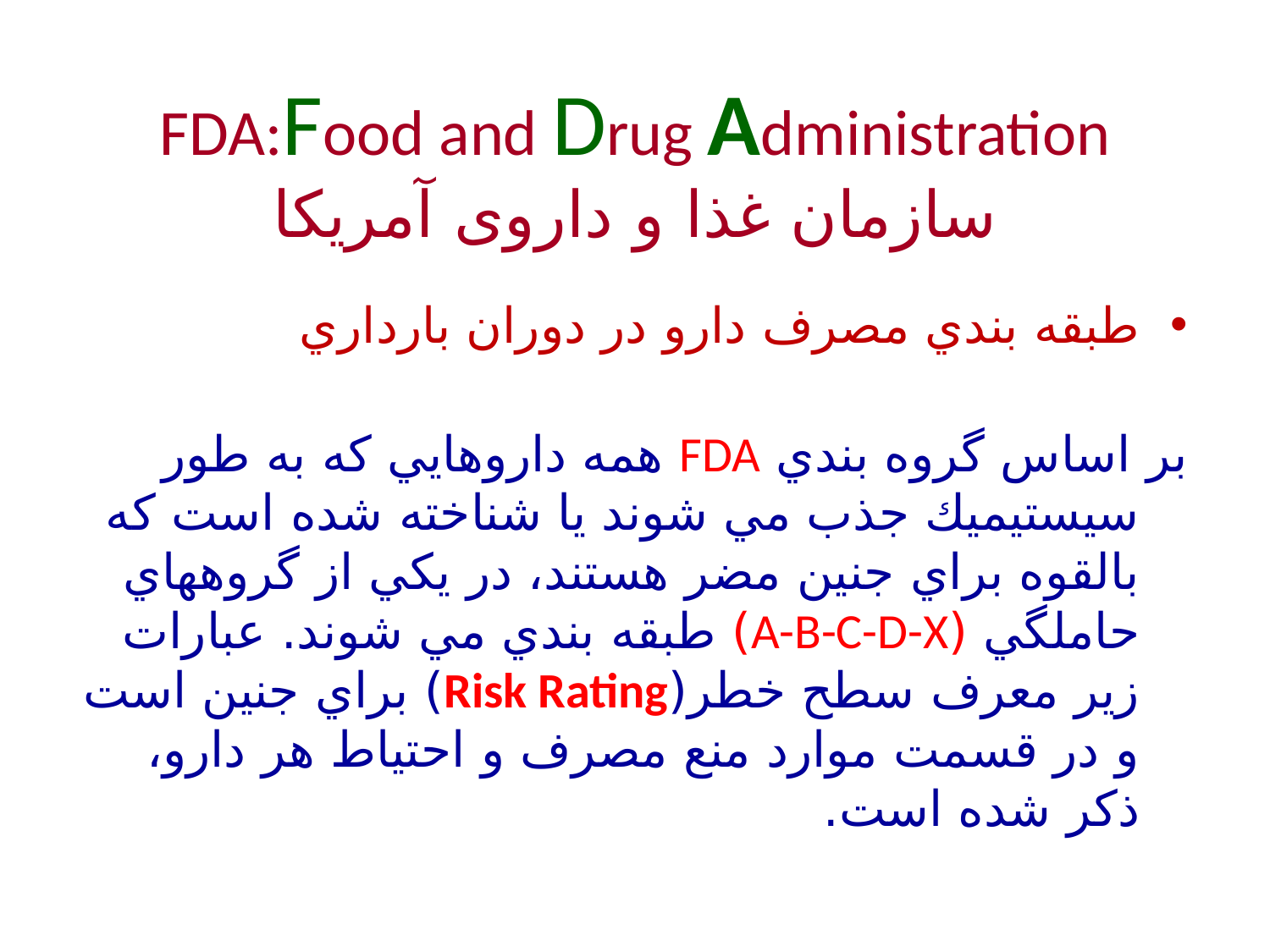

# FDA:Food and Drug Administration سازمان غذا و داروی آمریکا
طبقه بندي مصرف دارو در دوران بارداري
بر اساس گروه بندي FDA همه داروهايي كه به طور سيستيميك جذب مي شوند يا شناخته شده است كه بالقوه براي جنين مضر هستند، در يكي از گروههاي حاملگي (A-B-C-D-X) طبقه بندي مي شوند. عبارات زير معرف سطح خطر(Risk Rating) براي جنين است و در قسمت موارد منع مصرف و احتياط هر دارو، ذكر شده است.